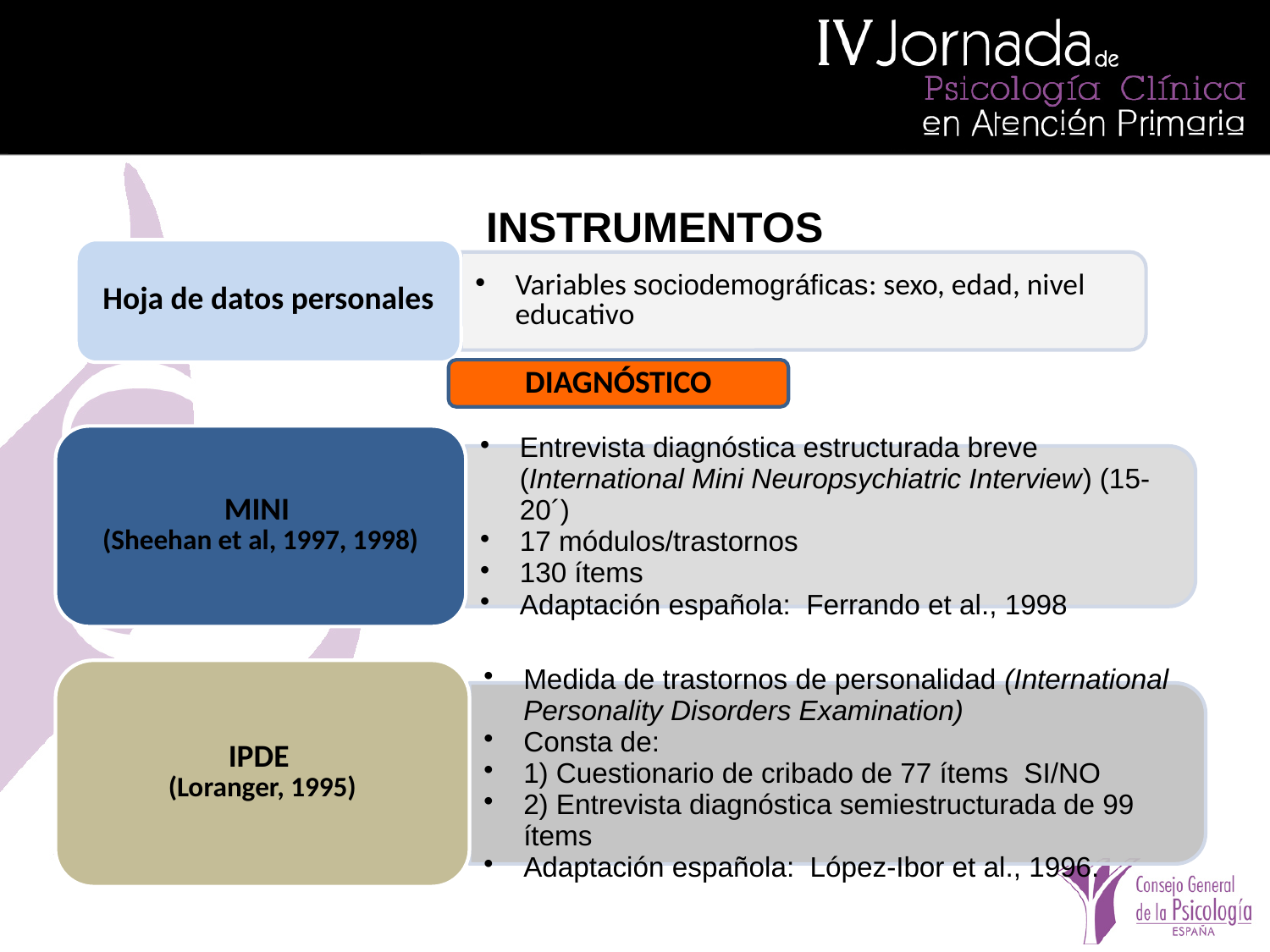

INSTRUMENTOS
Hoja de datos personales
Variables sociodemográficas: sexo, edad, nivel educativo
DIAGNÓSTICO
Entrevista diagnóstica estructurada breve (International Mini Neuropsychiatric Interview) (15-20´)
MINI
(Sheehan et al, 1997, 1998)
17 módulos/trastornos
130 ítems
Adaptación española:  Ferrando et al., 1998
Consta de:
IPDE
(Loranger, 1995)
2) Entrevista diagnóstica semiestructurada de 99 ítems
1) Cuestionario de cribado de 77 ítems  SI/NO
Adaptación española:  López-Ibor et al., 1996.
Medida de trastornos de personalidad (International Personality Disorders Examination)